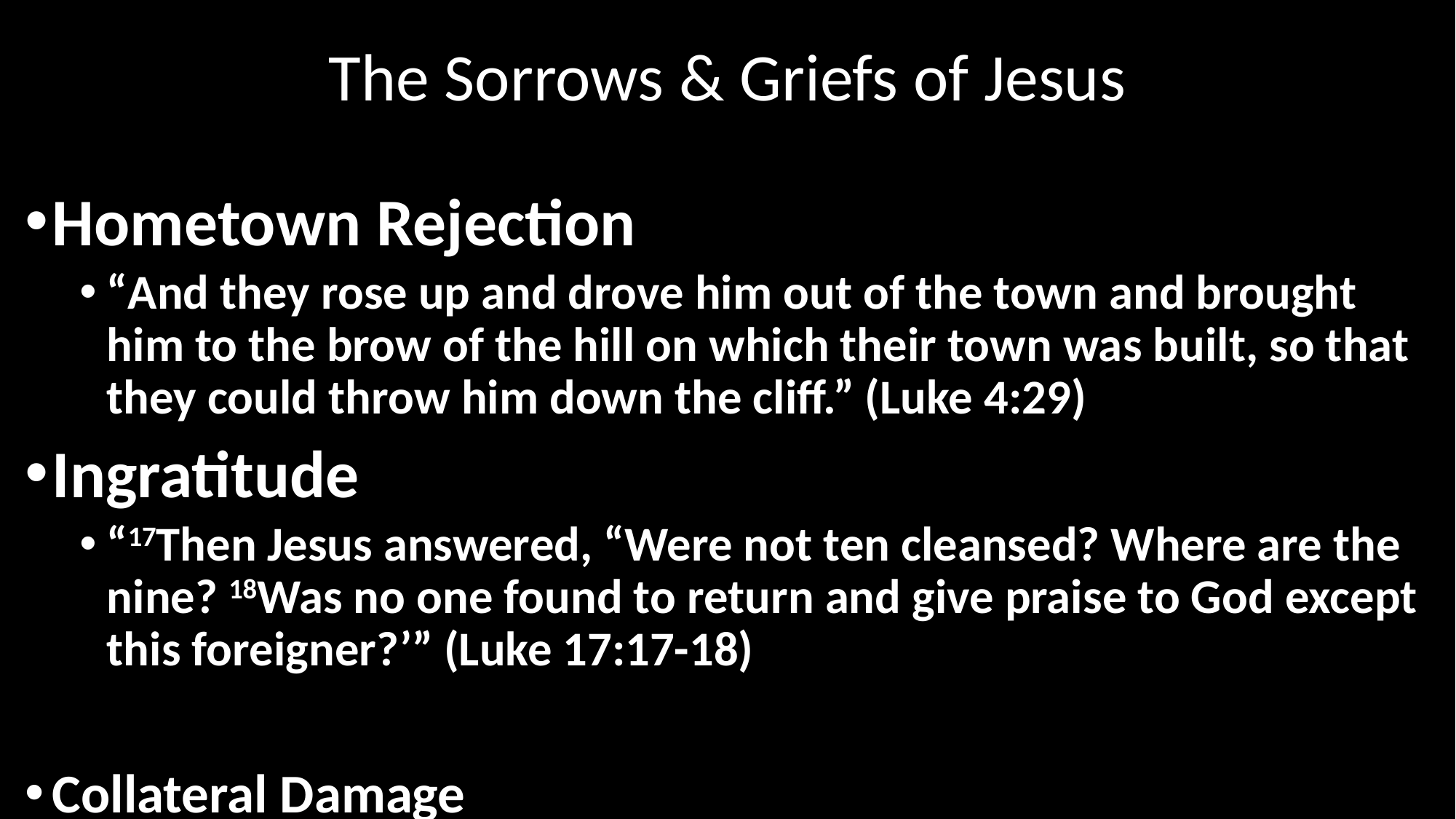

# The Sorrows & Griefs of Jesus
Hometown Rejection
“And they rose up and drove him out of the town and brought him to the brow of the hill on which their town was built, so that they could throw him down the cliff.” (Luke 4:29)
Ingratitude
“17Then Jesus answered, “Were not ten cleansed? Where are the nine? 18Was no one found to return and give praise to God except this foreigner?’” (Luke 17:17-18)

Collateral Damage